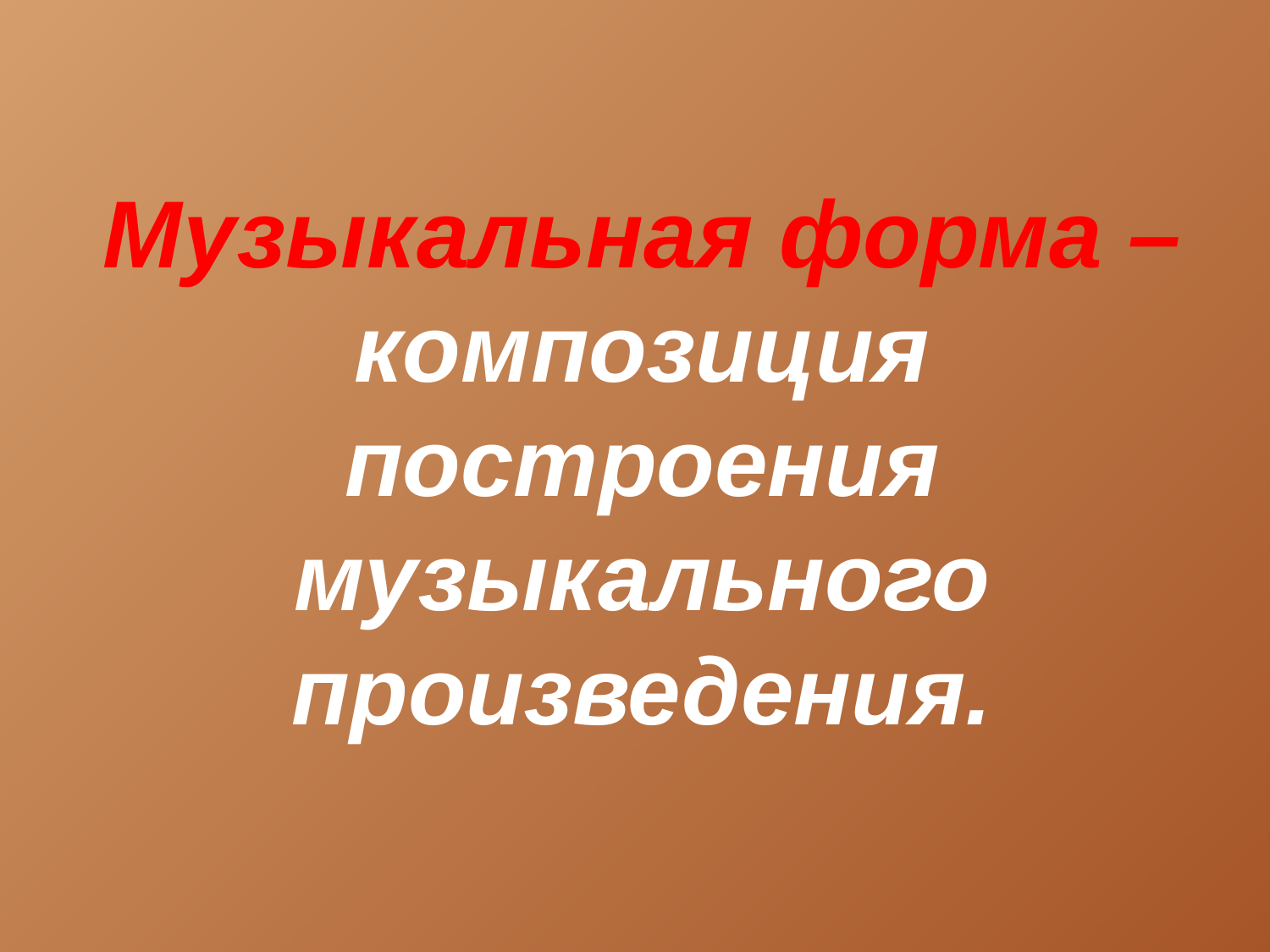

Музыкальная форма – композиция построения музыкального произведения.